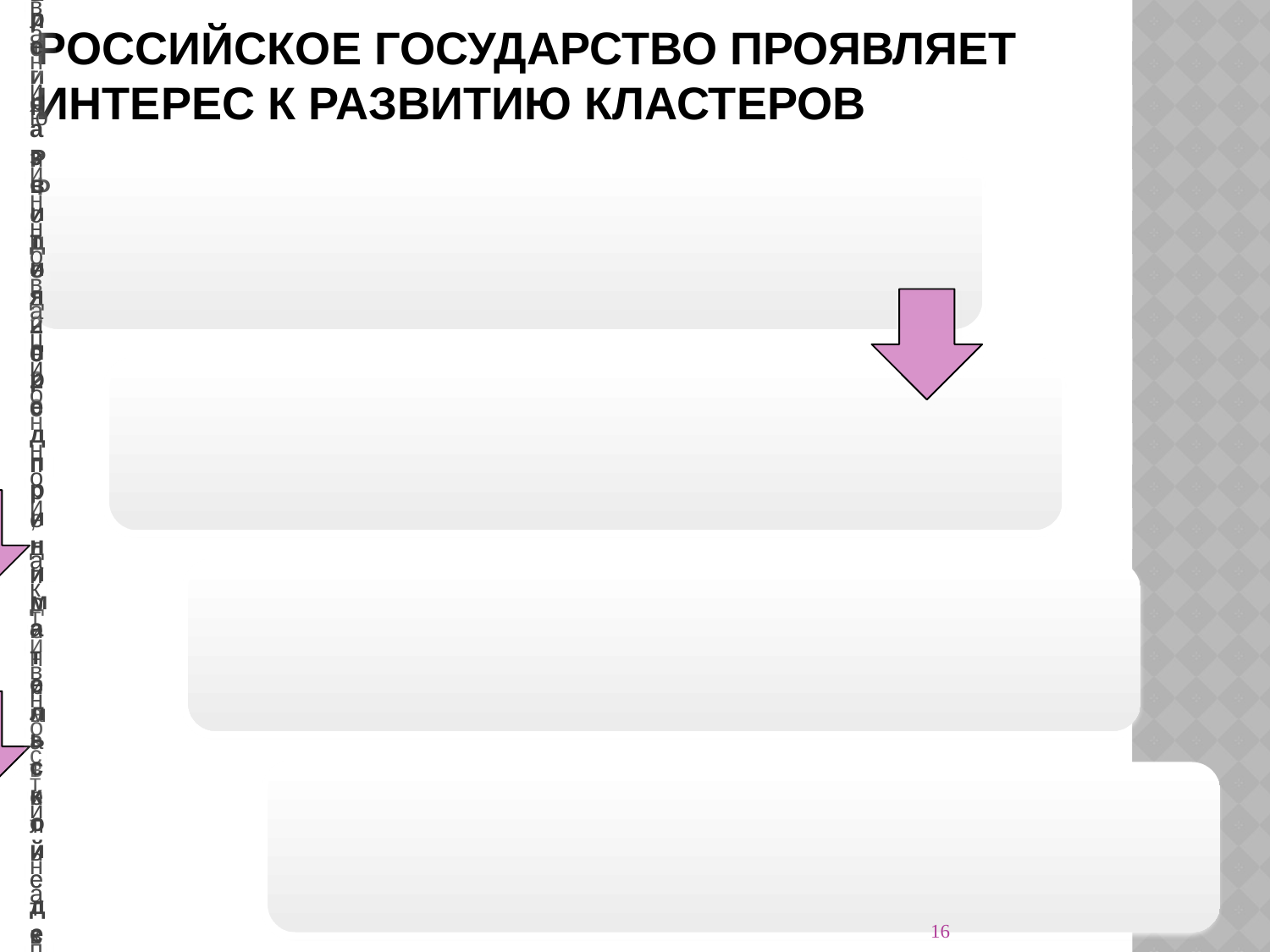

# РОССИЙСКОЕ ГОСУДАРСТВО ПРОЯВЛЯЕТ ИНТЕРЕС К РАЗВИТИЮ КЛАСТЕРОВ

16